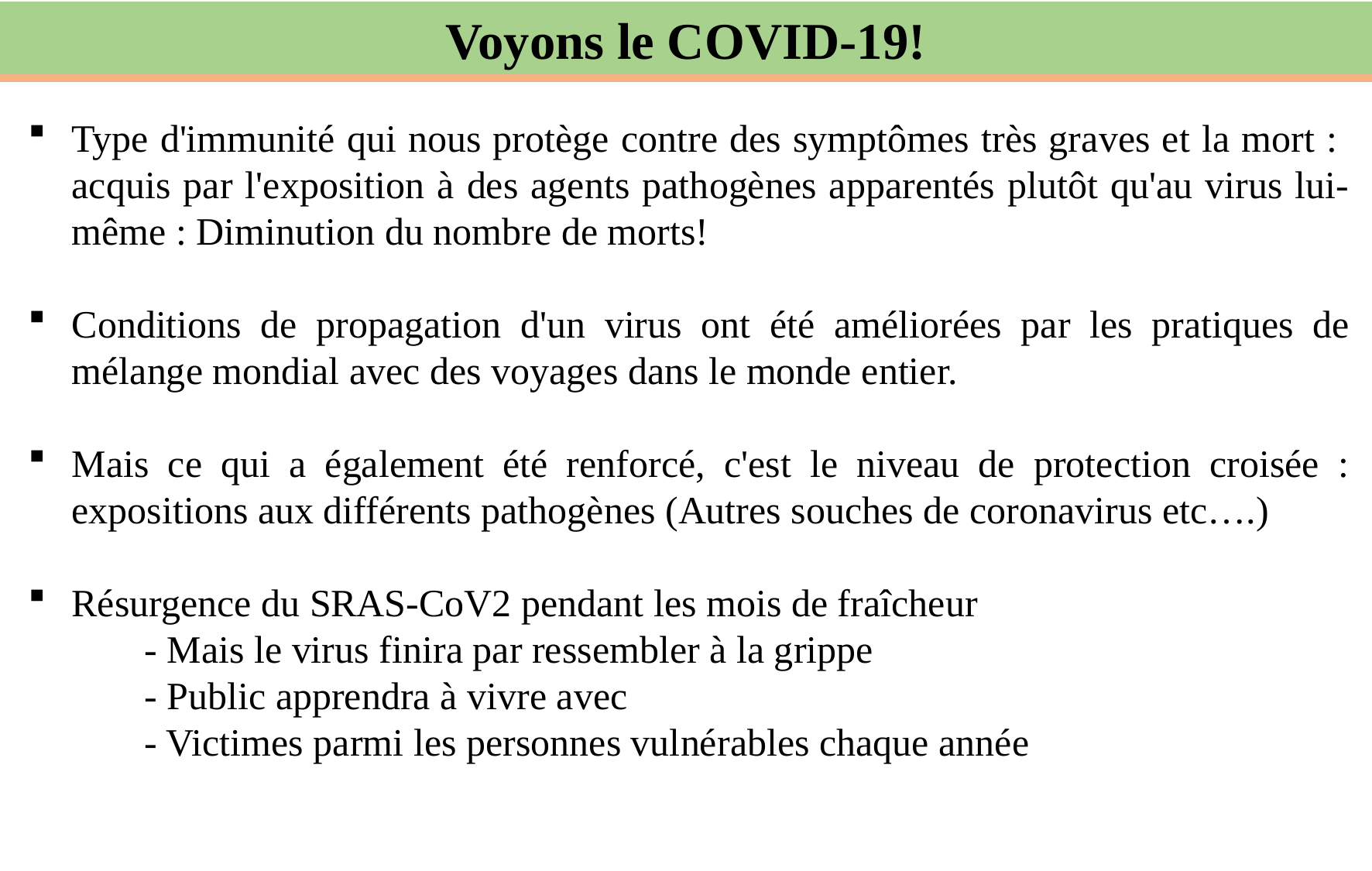

Voyons le COVID-19!
Type d'immunité qui nous protège contre des symptômes très graves et la mort :  acquis par l'exposition à des agents pathogènes apparentés plutôt qu'au virus lui-même : Diminution du nombre de morts!

Conditions de propagation d'un virus ont été améliorées par les pratiques de mélange mondial avec des voyages dans le monde entier.

Mais ce qui a également été renforcé, c'est le niveau de protection croisée : expositions aux différents pathogènes (Autres souches de coronavirus etc….)

Résurgence du SRAS-CoV2 pendant les mois de fraîcheur
	- Mais le virus finira par ressembler à la grippe
	- Public apprendra à vivre avec
	- Victimes parmi les personnes vulnérables chaque année